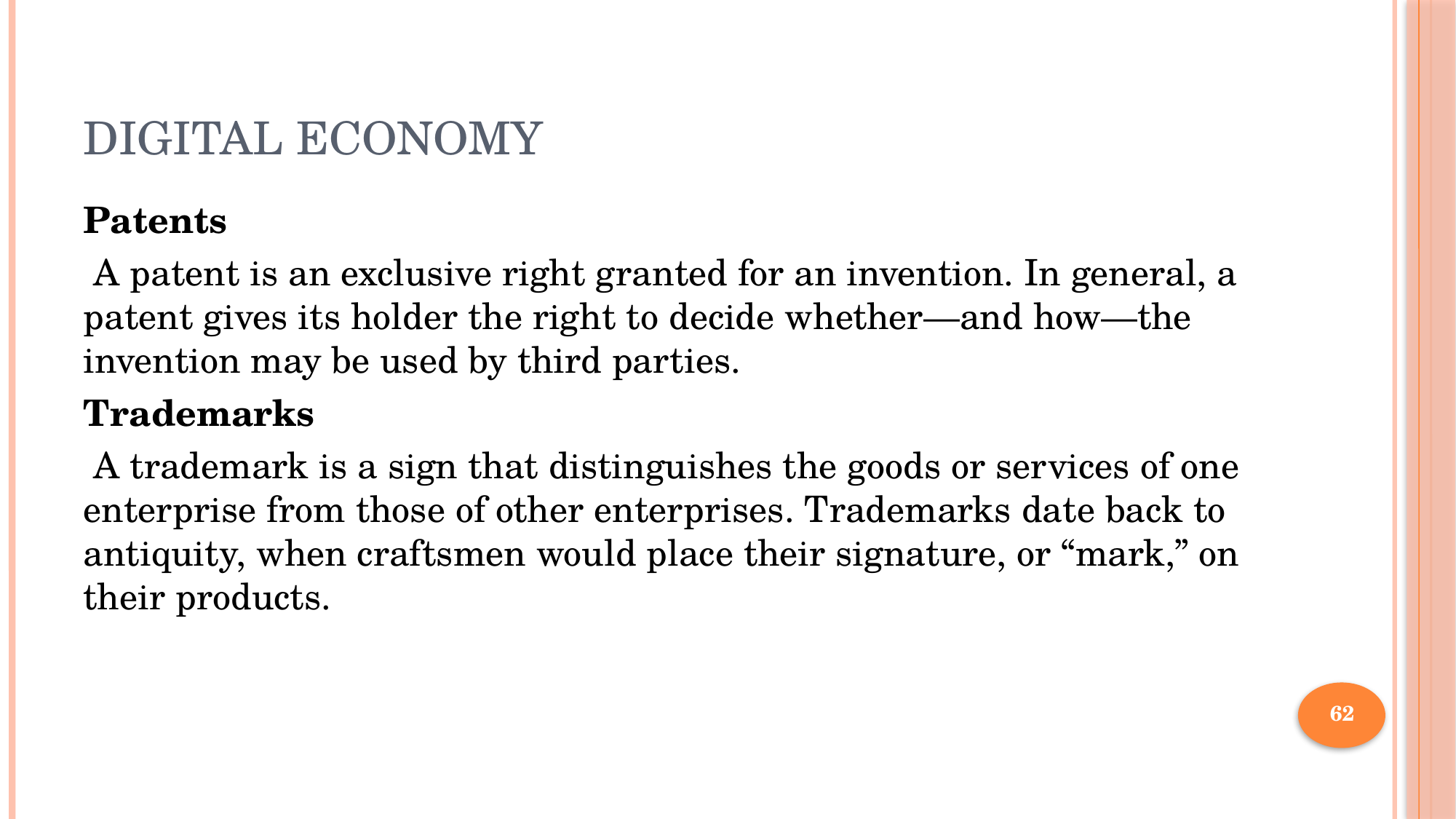

# Digital Economy
Patents
 A patent is an exclusive right granted for an invention. In general, a patent gives its holder the right to decide whether—and how—the invention may be used by third parties.
Trademarks
 A trademark is a sign that distinguishes the goods or services of one enterprise from those of other enterprises. Trademarks date back to antiquity, when craftsmen would place their signature, or “mark,” on their products.

62